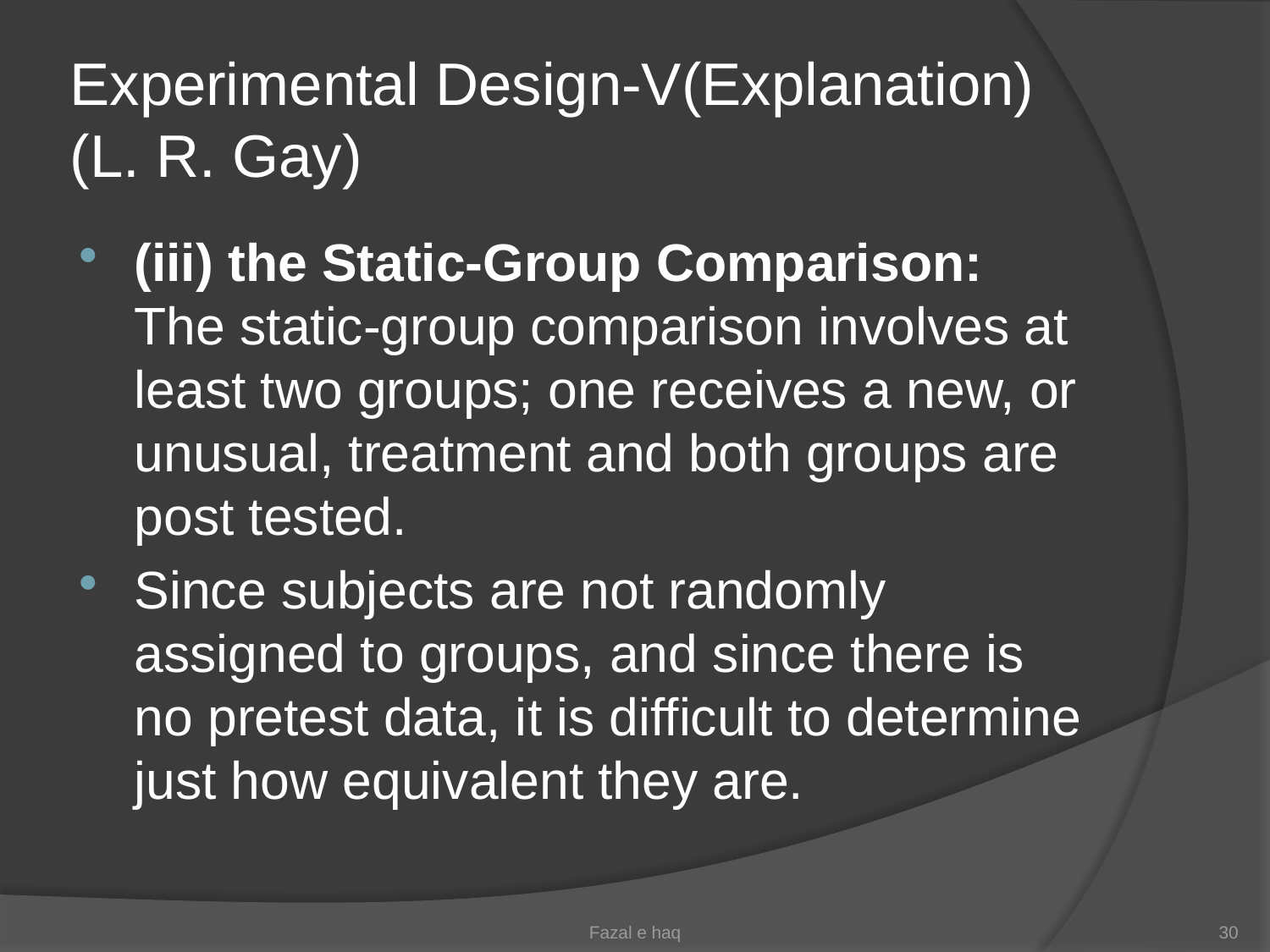

# Experimental Design-V(Explanation) (L. R. Gay)
(iii) the Static-Group Comparison: The static-group comparison involves at least two groups; one receives a new, or unusual, treatment and both groups are post tested.
Since subjects are not randomly assigned to groups, and since there is no pretest data, it is difficult to determine just how equivalent they are.
Fazal e haq
30